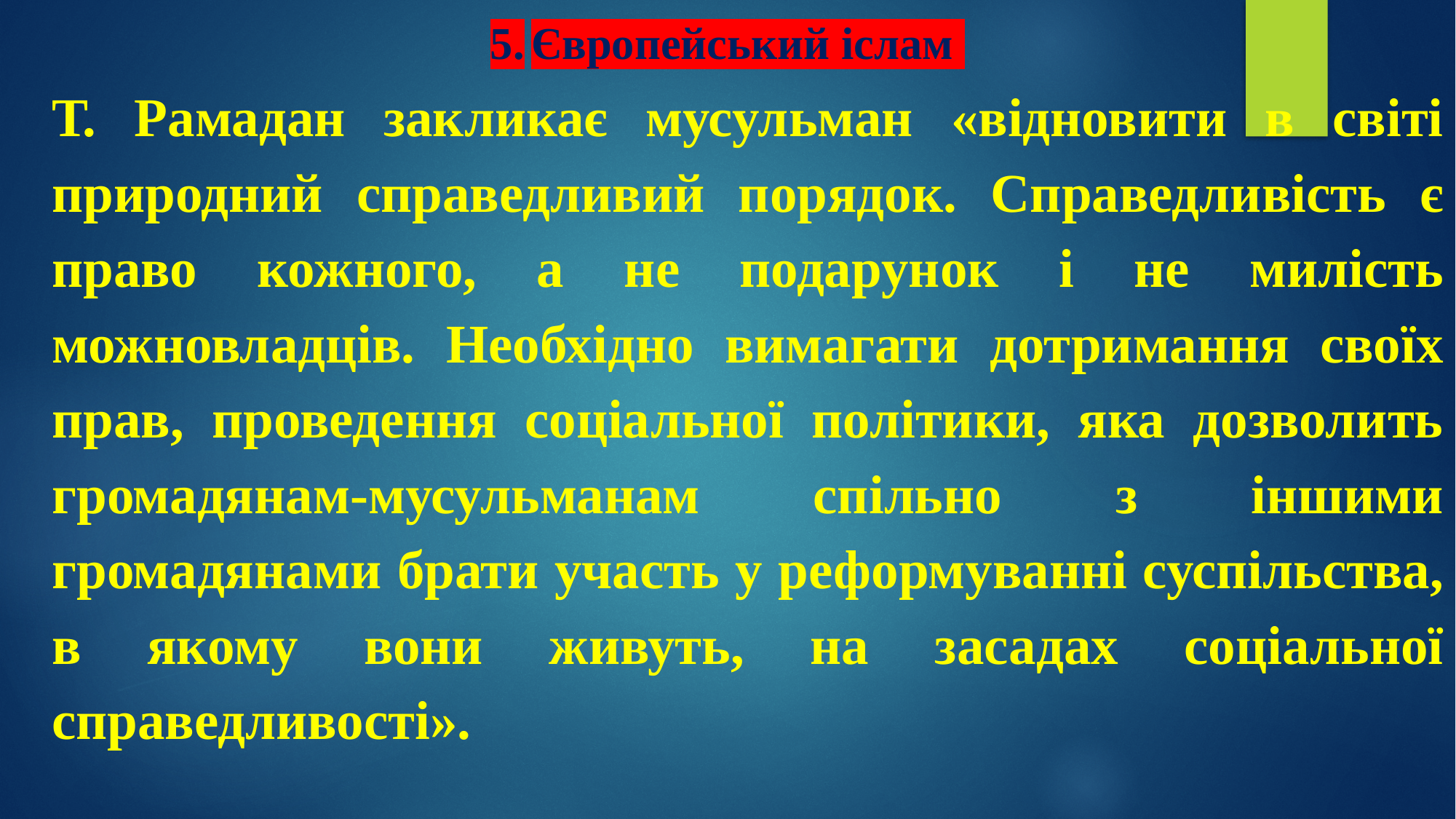

# 5.	Європейський іслам
Т. Рамадан закликає мусульман «відновити в світі природний справедливий порядок. Справедливість є право кожного, а не подарунок і не милість можновладців. Необхідно вимагати дотримання своїх прав, проведення соціальної політики, яка дозволить громадянам-мусульманам спільно з іншими громадянами брати участь у реформуванні суспільства, в якому вони живуть, на засадах соціальної справедливості».